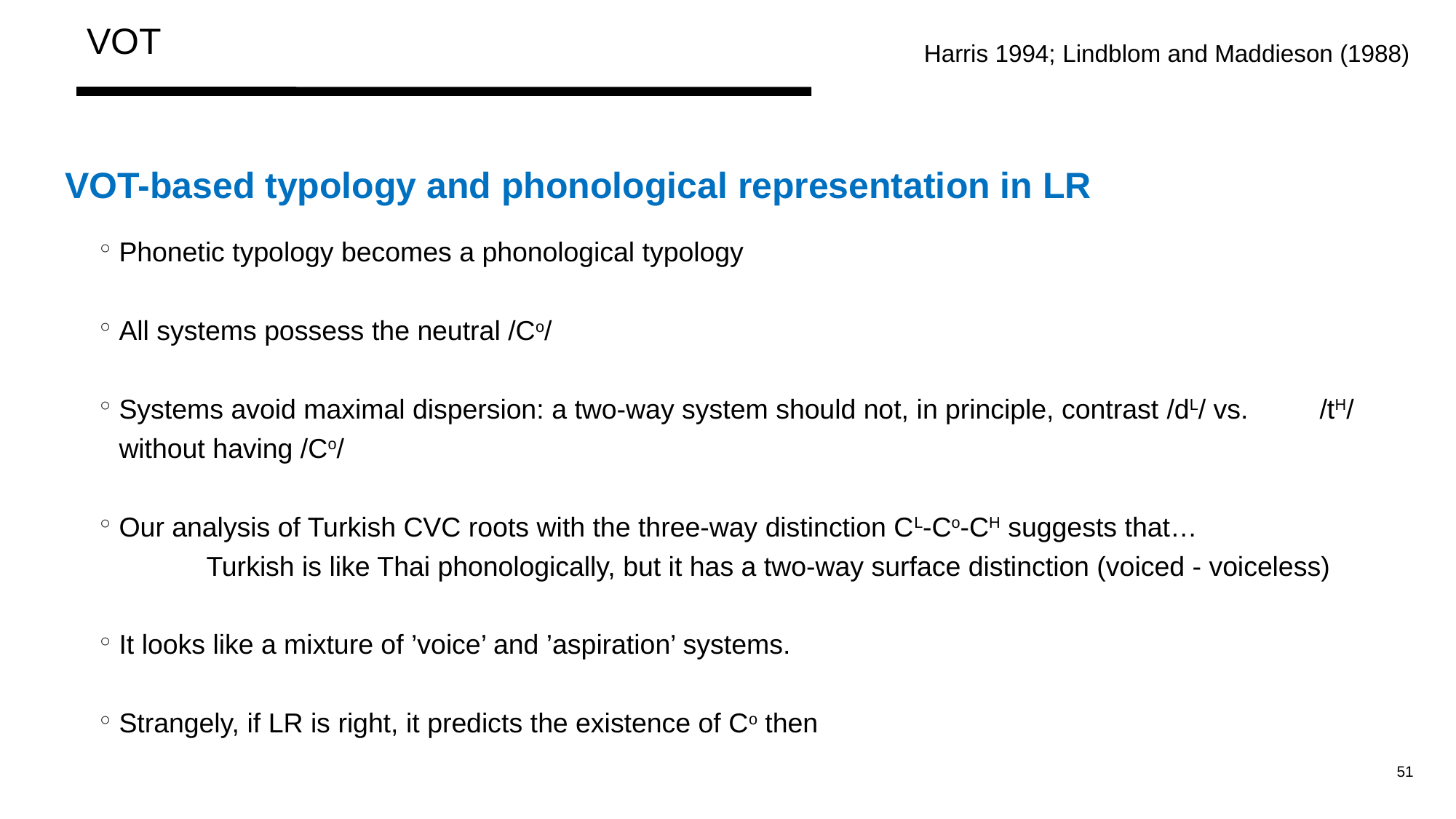

VOT
Harris 1994; Lindblom and Maddieson (1988)

VOT-based typology and phonological representation in LR
Phonetic typology becomes a phonological typology

All systems possess the neutral /Co/

Systems avoid maximal dispersion: a two-way system should not, in principle, contrast /dL/ vs.	/tH/ without having /Co/

Our analysis of Turkish CVC roots with the three-way distinction CL-Co-CH suggests that…
	Turkish is like Thai phonologically, but it has a two-way surface distinction (voiced - voiceless)

It looks like a mixture of ’voice’ and ’aspiration’ systems.

Strangely, if LR is right, it predicts the existence of Co then

51